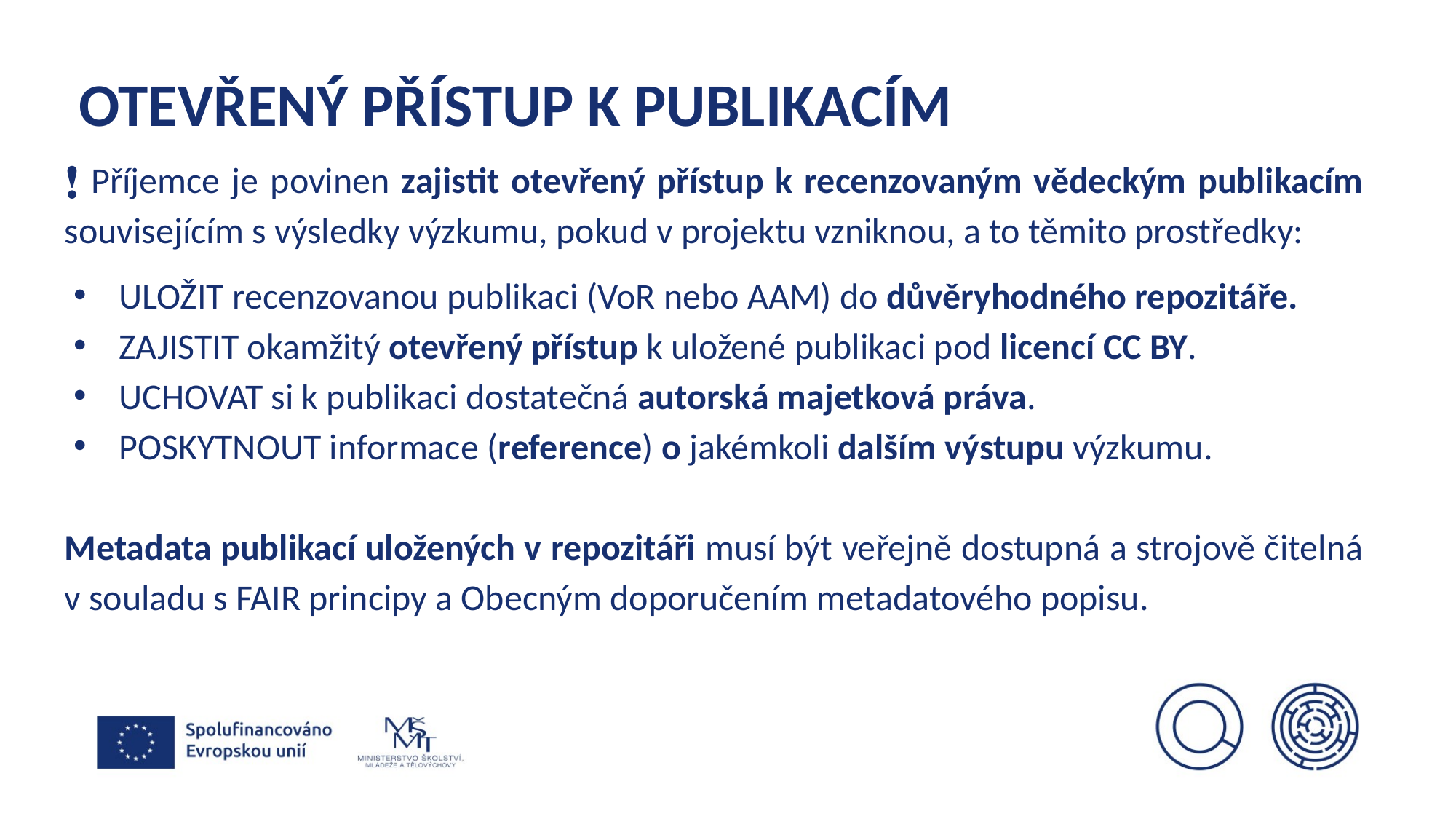

# OTEVŘENÝ PŘÍSTUP K PUBLIKACÍM
❗ Příjemce je povinen zajistit otevřený přístup k recenzovaným vědeckým publikacím souvisejícím s výsledky výzkumu, pokud v projektu vzniknou, a to těmito prostředky:
ULOŽIT recenzovanou publikaci (VoR nebo AAM) do důvěryhodného repozitáře.
ZAJISTIT okamžitý otevřený přístup k uložené publikaci pod licencí CC BY.
UCHOVAT si k publikaci dostatečná autorská majetková práva.
POSKYTNOUT informace (reference) o jakémkoli dalším výstupu výzkumu.

Metadata publikací uložených v repozitáři musí být veřejně dostupná a strojově čitelná v souladu s FAIR principy a Obecným doporučením metadatového popisu.